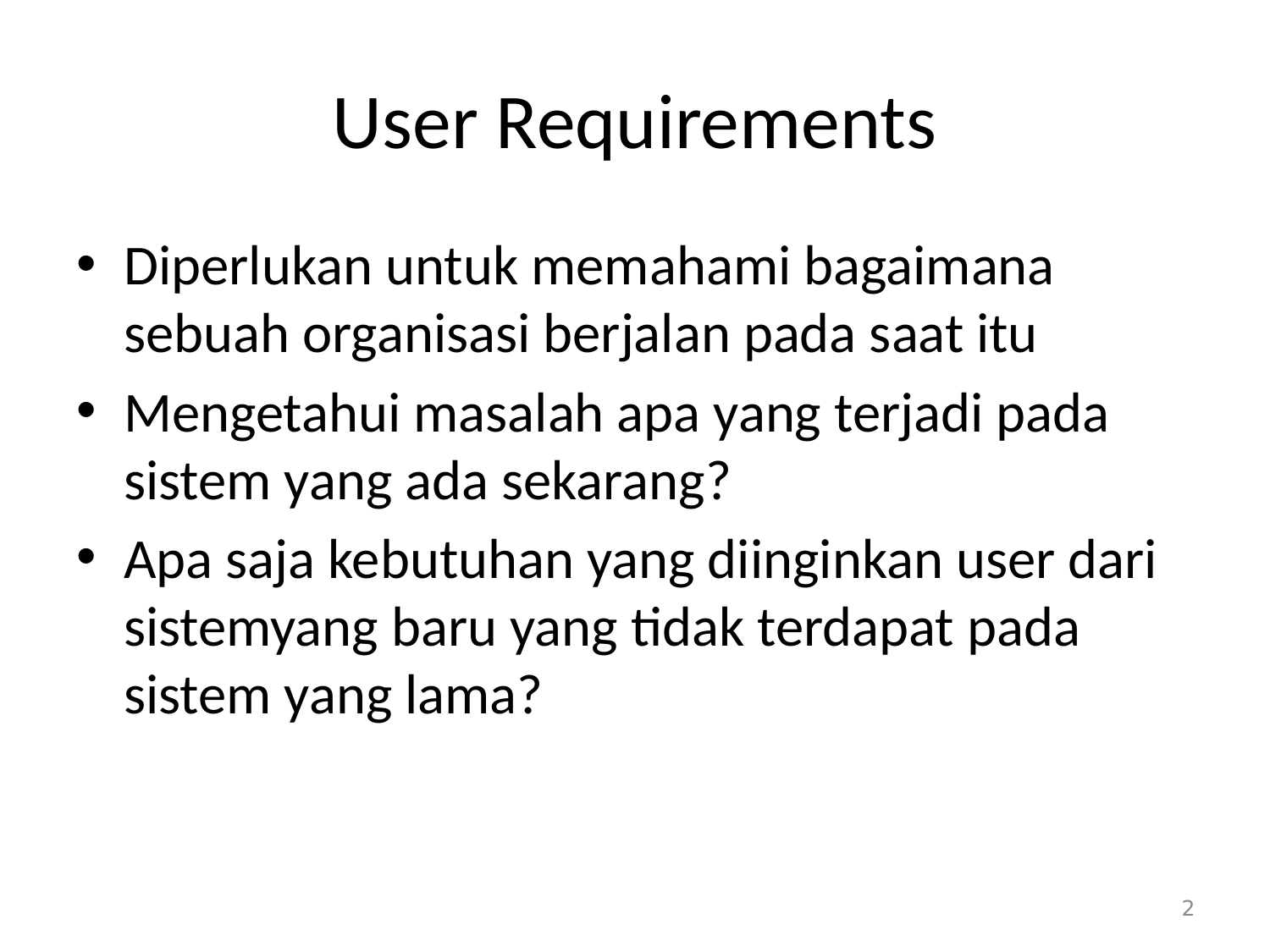

# User Requirements
Diperlukan untuk memahami bagaimana sebuah organisasi berjalan pada saat itu
Mengetahui masalah apa yang terjadi pada sistem yang ada sekarang?
Apa saja kebutuhan yang diinginkan user dari sistemyang baru yang tidak terdapat pada sistem yang lama?
2